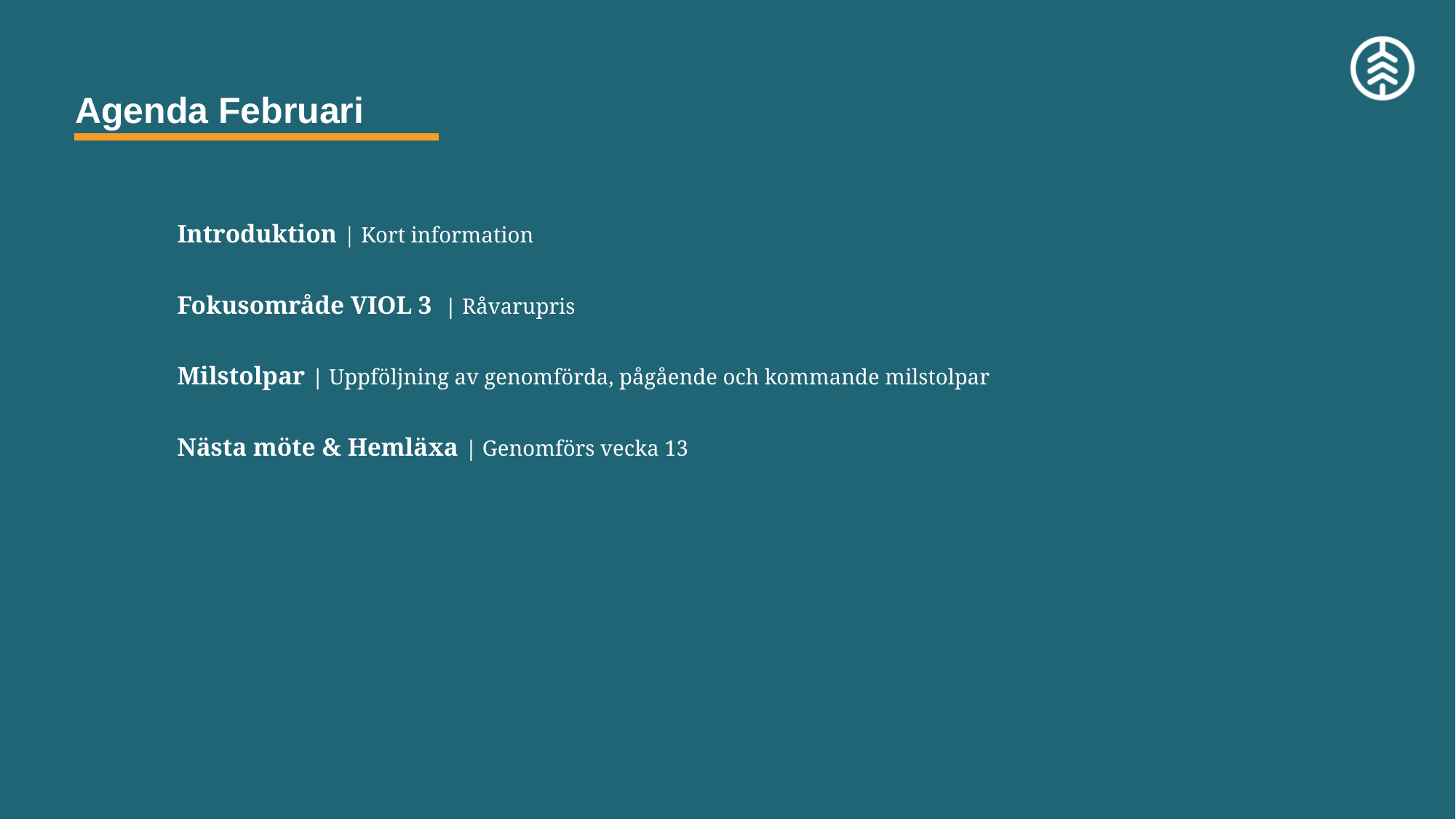

Agenda Februari
Introduktion | Kort information
Fokusområde VIOL 3  | Råvarupris
Milstolpar | Uppföljning av genomförda, pågående och kommande milstolpar
Nästa möte & Hemläxa | Genomförs vecka 13